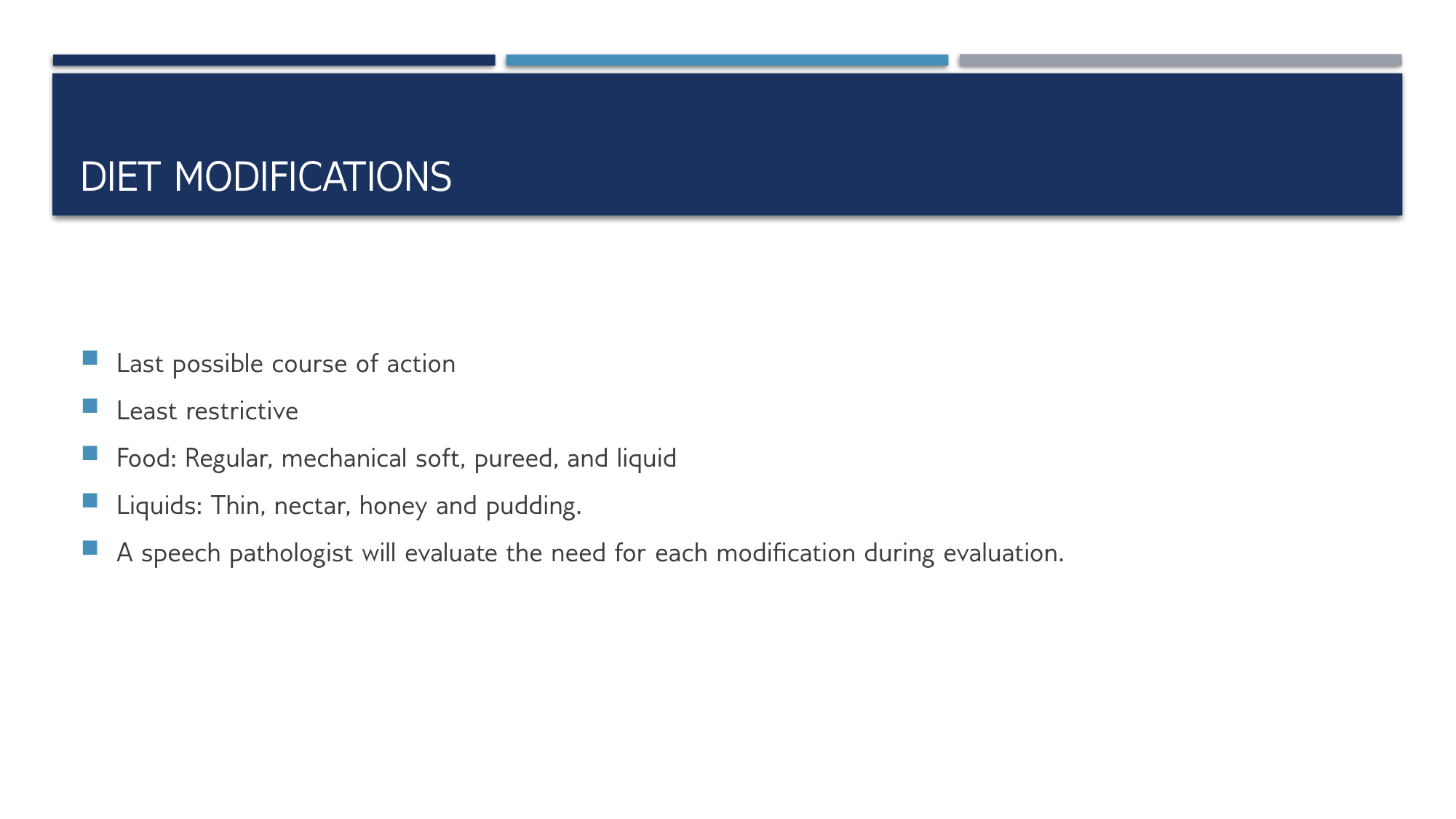

# Diet Modifications
Last possible course of action
Least restrictive
Food: Regular, mechanical soft, pureed, and liquid
Liquids: Thin, nectar, honey and pudding.
A speech pathologist will evaluate the need for each modification during evaluation.